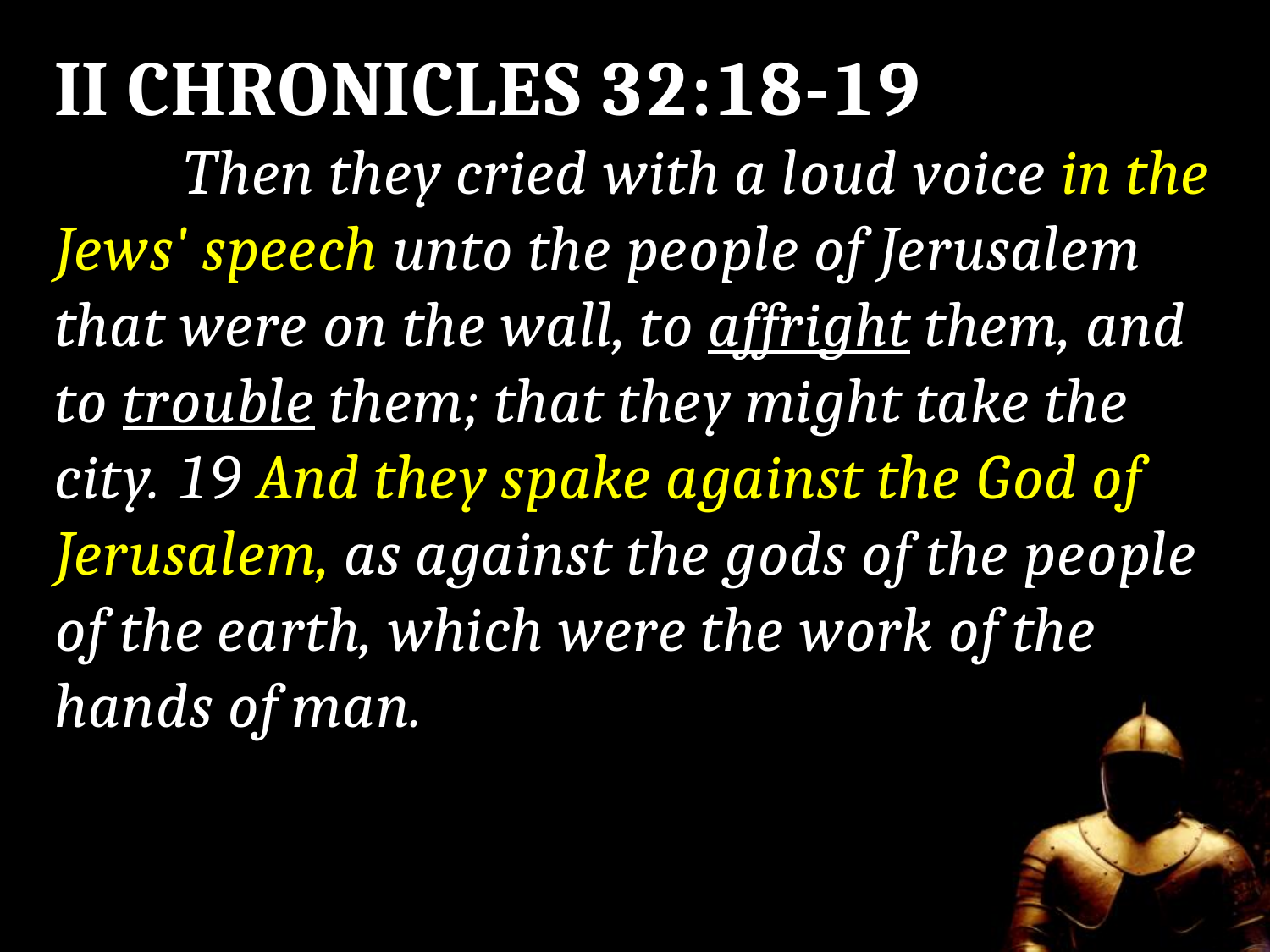

II CHRONICLES 32:18-19
	Then they cried with a loud voice in the Jews' speech unto the people of Jerusalem that were on the wall, to affright them, and to trouble them; that they might take the city. 19 And they spake against the God of Jerusalem, as against the gods of the people of the earth, which were the work of the hands of man.